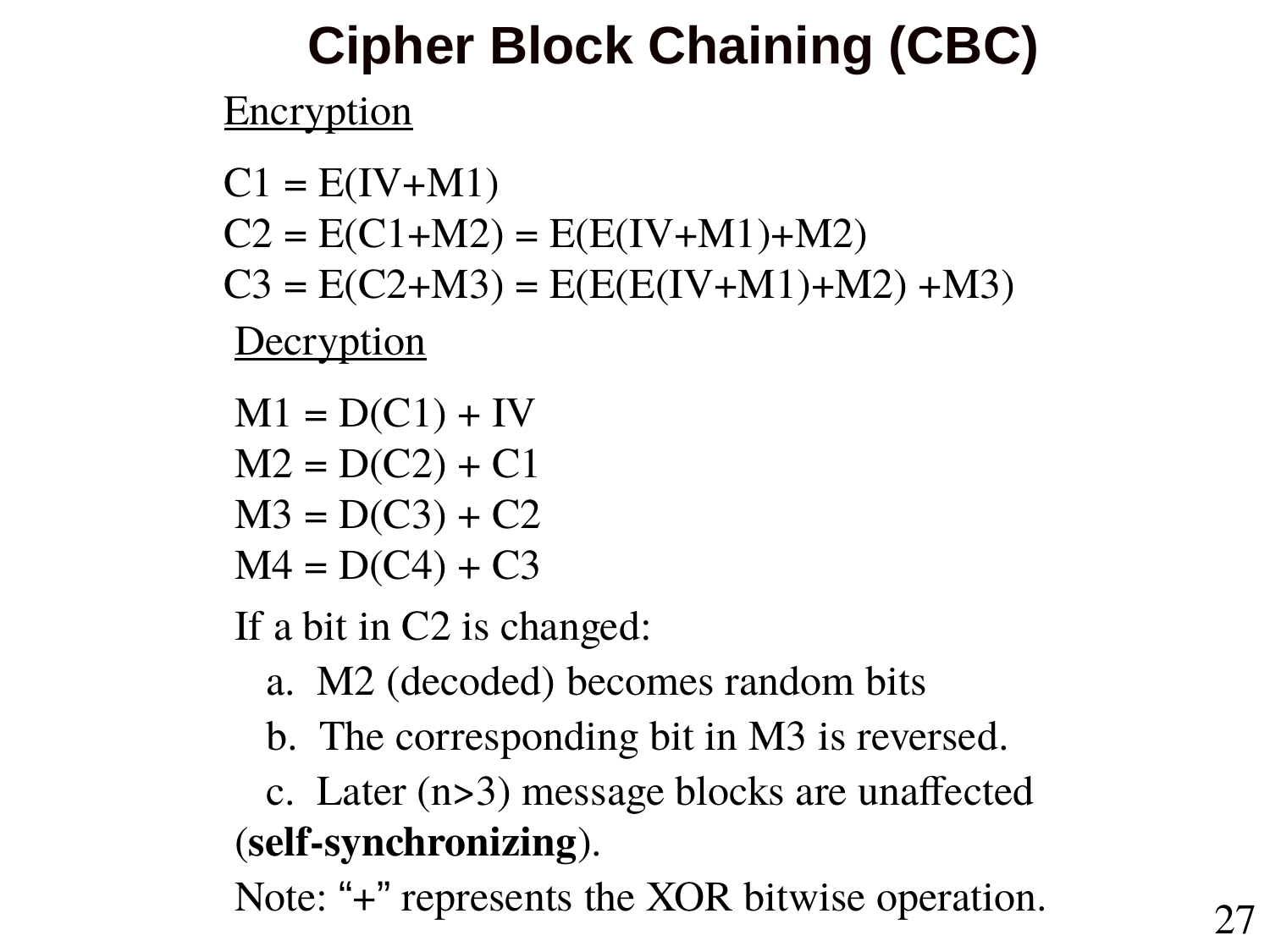

Cipher Block Chaining (CBC)
Encryption
C1 = E(IV+M1)
C2 = E(C1+M2) = E(E(IV+M1)+M2)
C3 = E(C2+M3) = E(E(E(IV+M1)+M2) +M3)
Decryption
M1 = D(C1) + IV
M2 = D(C2) + C1
M3 = D(C3) + C2
M4 = D(C4) + C3
If a bit in C2 is changed:
   a.  M2 (decoded) becomes random bits
   b.  The corresponding bit in M3 is reversed.
   c.  Later (n>3) message blocks are unaffected (self-synchronizing).
Note: “+” represents the XOR bitwise operation.
27